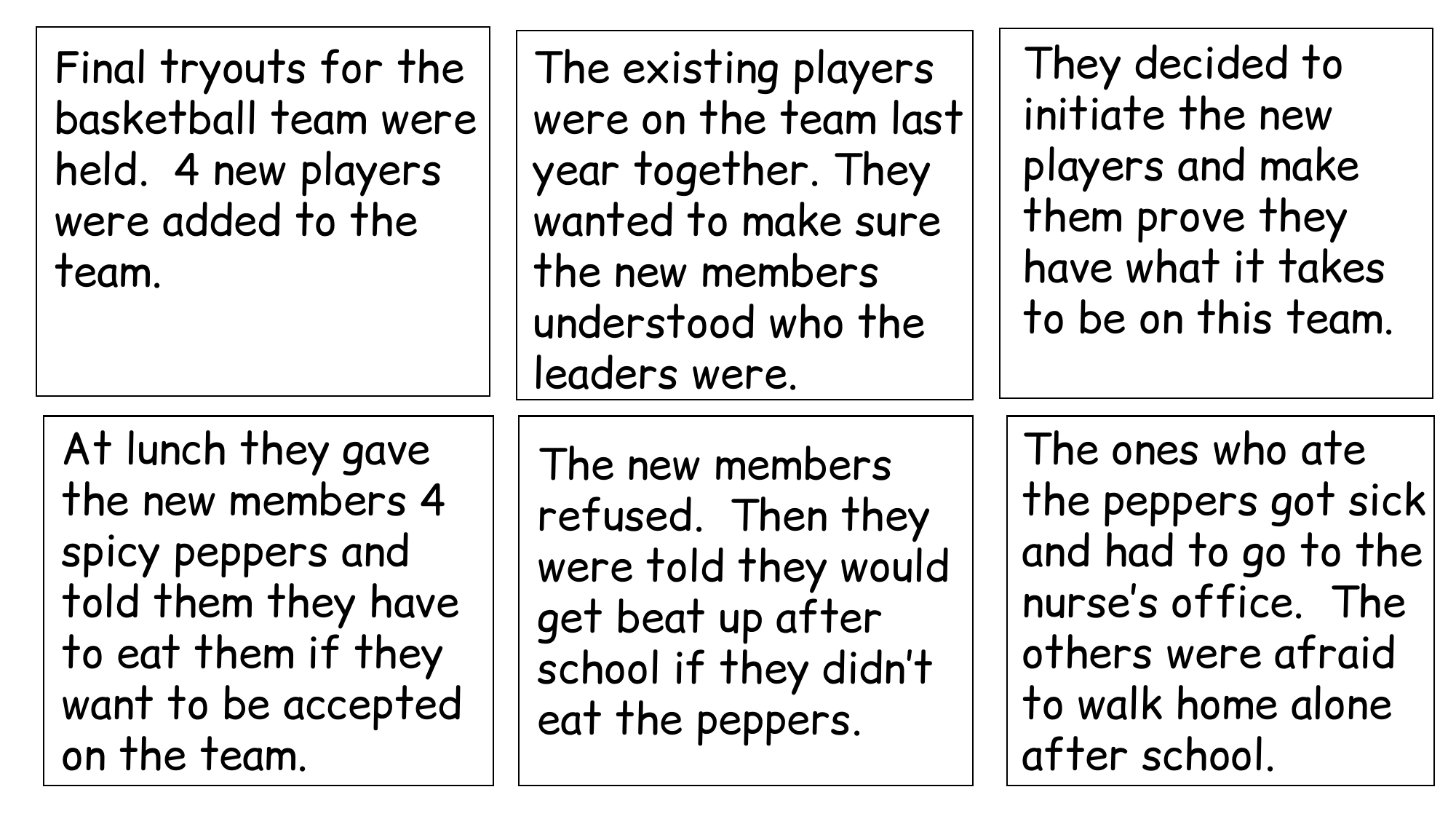

They decided to initiate the new players and make them prove they have what it takes to be on this team.

Final tryouts for the basketball team were held.  4 new players were added to the team.
The existing players were on the team last year together. They wanted to make sure the new members understood who the leaders were.

At lunch they gave the new members 4 spicy peppers and told them they have to eat them if they want to be accepted on the team.

The ones who ate the peppers got sick and had to go to the nurse’s office.  The others were afraid to walk home alone after school.
The new members refused.  Then they were told they would get beat up after school if they didn’t eat the peppers.